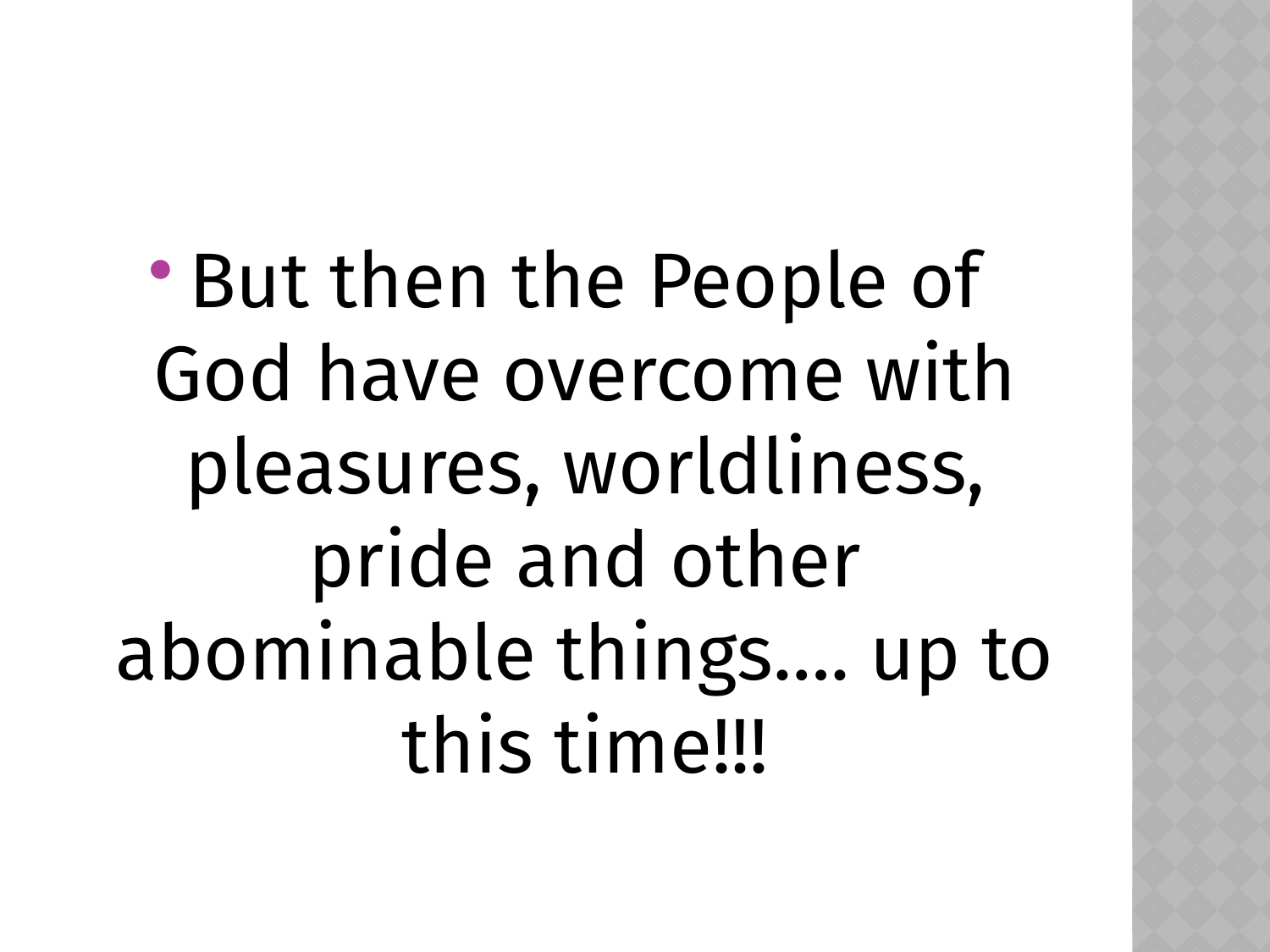

But then the People of God have overcome with pleasures, worldliness, pride and other abominable things…. up to this time!!!